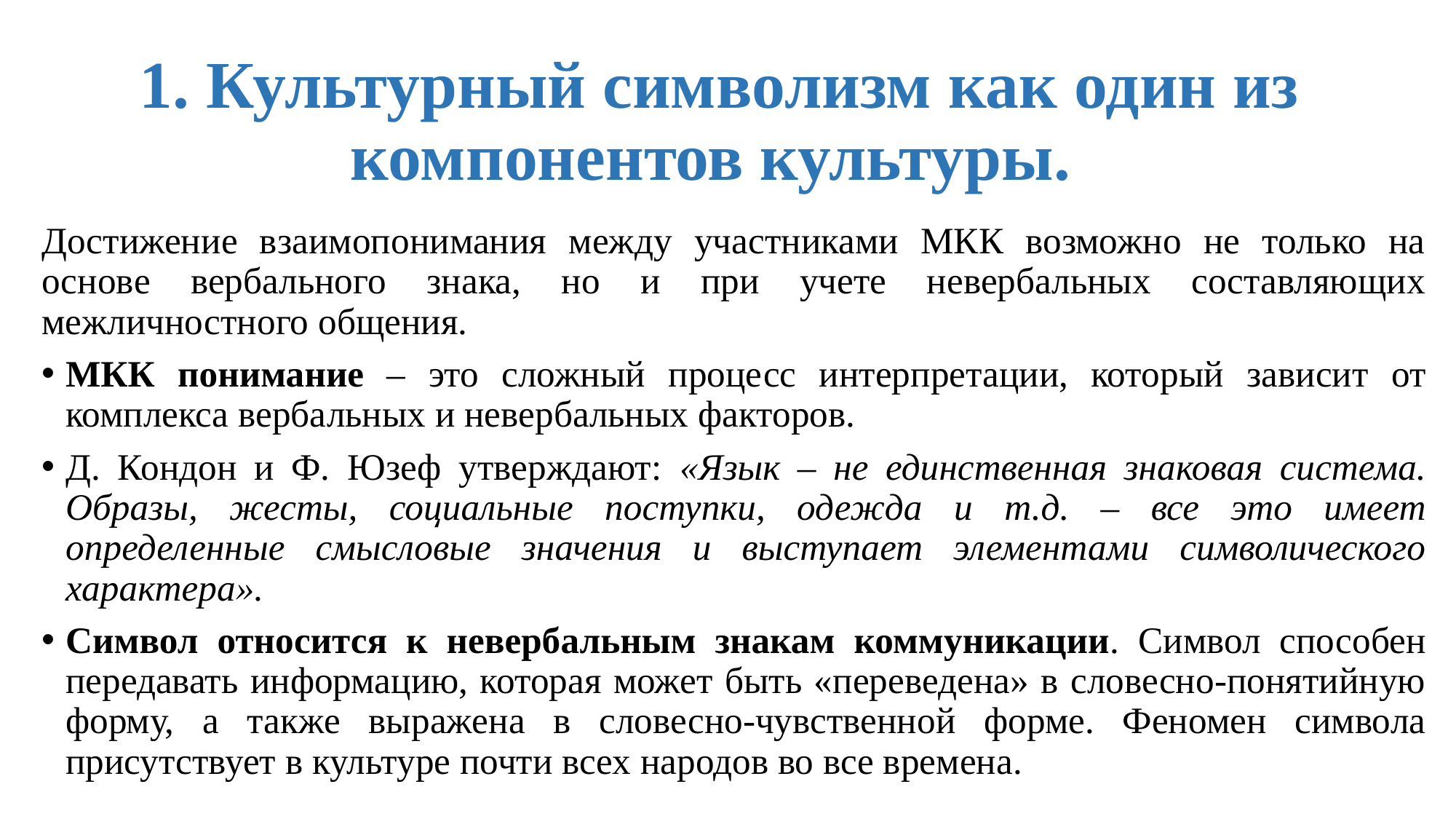

# 1. Культурный символизм как один из компонентов культуры.
Достижение взаимопонимания между участниками МКК возможно не только на основе вербального знака, но и при учете невербальных составляющих межличностного общения.
МКК понимание – это сложный процесс интерпретации, который зависит от комплекса вербальных и невербальных факторов.
	Д. Кондон и Ф. Юзеф утверждают: «Язык – не единственная знаковая система. Образы, жесты, социальные поступки, одежда и т.д. – все это имеет определенные смысловые значения и выступает элементами символического характера».
	Символ относится к невербальным знакам коммуникации. Символ способен передавать информацию, которая может быть «переведена» в словесно-понятийную форму, а также выражена в словесно-чувственной форме. Феномен символа присутствует в культуре почти всех народов во все времена.